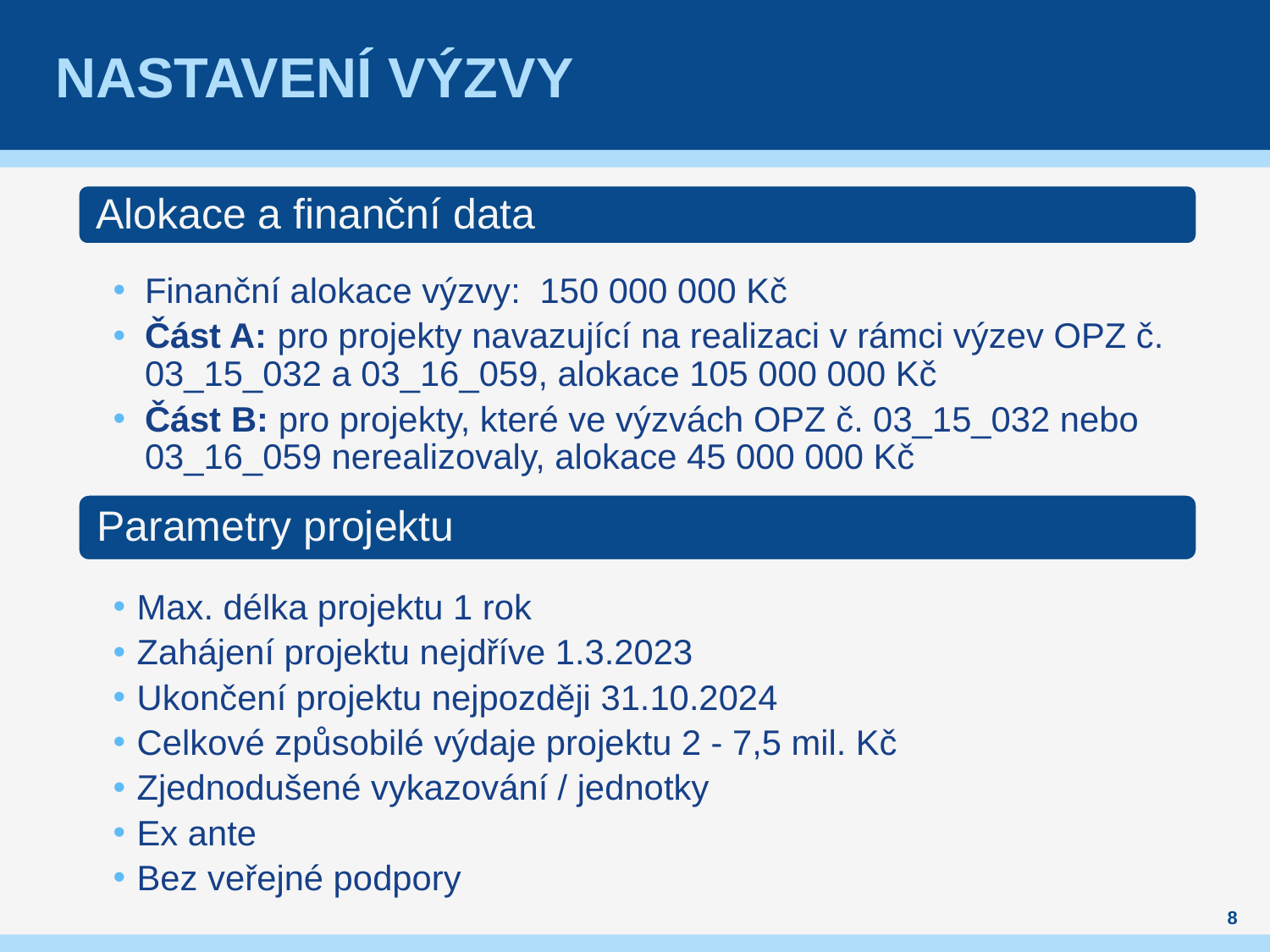

# nastavení výzvy
Alokace a finanční data
Finanční alokace výzvy:  150 000 000 Kč
Část A: pro projekty navazující na realizaci v rámci výzev OPZ č. 03_15_032 a 03_16_059, alokace 105 000 000 Kč
Část B: pro projekty, které ve výzvách OPZ č. 03_15_032 nebo 03_16_059 nerealizovaly, alokace 45 000 000 Kč
Parametry projektu
Max. délka projektu 1 rok
Zahájení projektu nejdříve 1.3.2023
Ukončení projektu nejpozději 31.10.2024
Celkové způsobilé výdaje projektu 2 - 7,5 mil. Kč
Zjednodušené vykazování / jednotky
Ex ante
Bez veřejné podpory
8